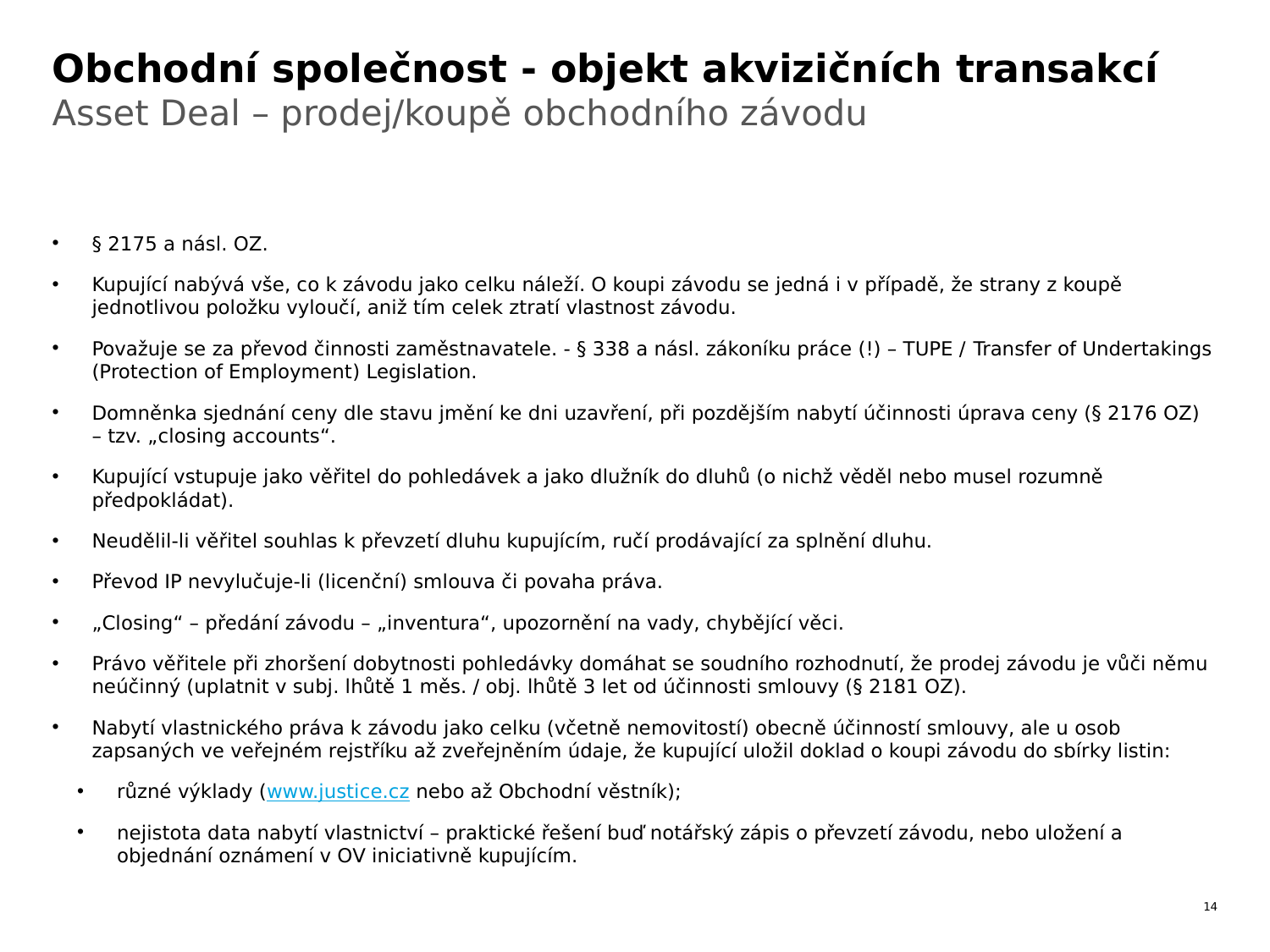

# Obchodní společnost - objekt akvizičních transakcí
Asset Deal – prodej/koupě obchodního závodu
§ 2175 a násl. OZ.
Kupující nabývá vše, co k závodu jako celku náleží. O koupi závodu se jedná i v případě, že strany z koupě jednotlivou položku vyloučí, aniž tím celek ztratí vlastnost závodu.
Považuje se za převod činnosti zaměstnavatele. - § 338 a násl. zákoníku práce (!) – TUPE / Transfer of Undertakings (Protection of Employment) Legislation.
Domněnka sjednání ceny dle stavu jmění ke dni uzavření, při pozdějším nabytí účinnosti úprava ceny (§ 2176 OZ) – tzv. „closing accounts“.
Kupující vstupuje jako věřitel do pohledávek a jako dlužník do dluhů (o nichž věděl nebo musel rozumně předpokládat).
Neudělil-li věřitel souhlas k převzetí dluhu kupujícím, ručí prodávající za splnění dluhu.
Převod IP nevylučuje-li (licenční) smlouva či povaha práva.
„Closing“ – předání závodu – „inventura“, upozornění na vady, chybějící věci.
Právo věřitele při zhoršení dobytnosti pohledávky domáhat se soudního rozhodnutí, že prodej závodu je vůči němu neúčinný (uplatnit v subj. lhůtě 1 měs. / obj. lhůtě 3 let od účinnosti smlouvy (§ 2181 OZ).
Nabytí vlastnického práva k závodu jako celku (včetně nemovitostí) obecně účinností smlouvy, ale u osob zapsaných ve veřejném rejstříku až zveřejněním údaje, že kupující uložil doklad o koupi závodu do sbírky listin:
různé výklady (www.justice.cz nebo až Obchodní věstník);
nejistota data nabytí vlastnictví – praktické řešení buď notářský zápis o převzetí závodu, nebo uložení a objednání oznámení v OV iniciativně kupujícím.